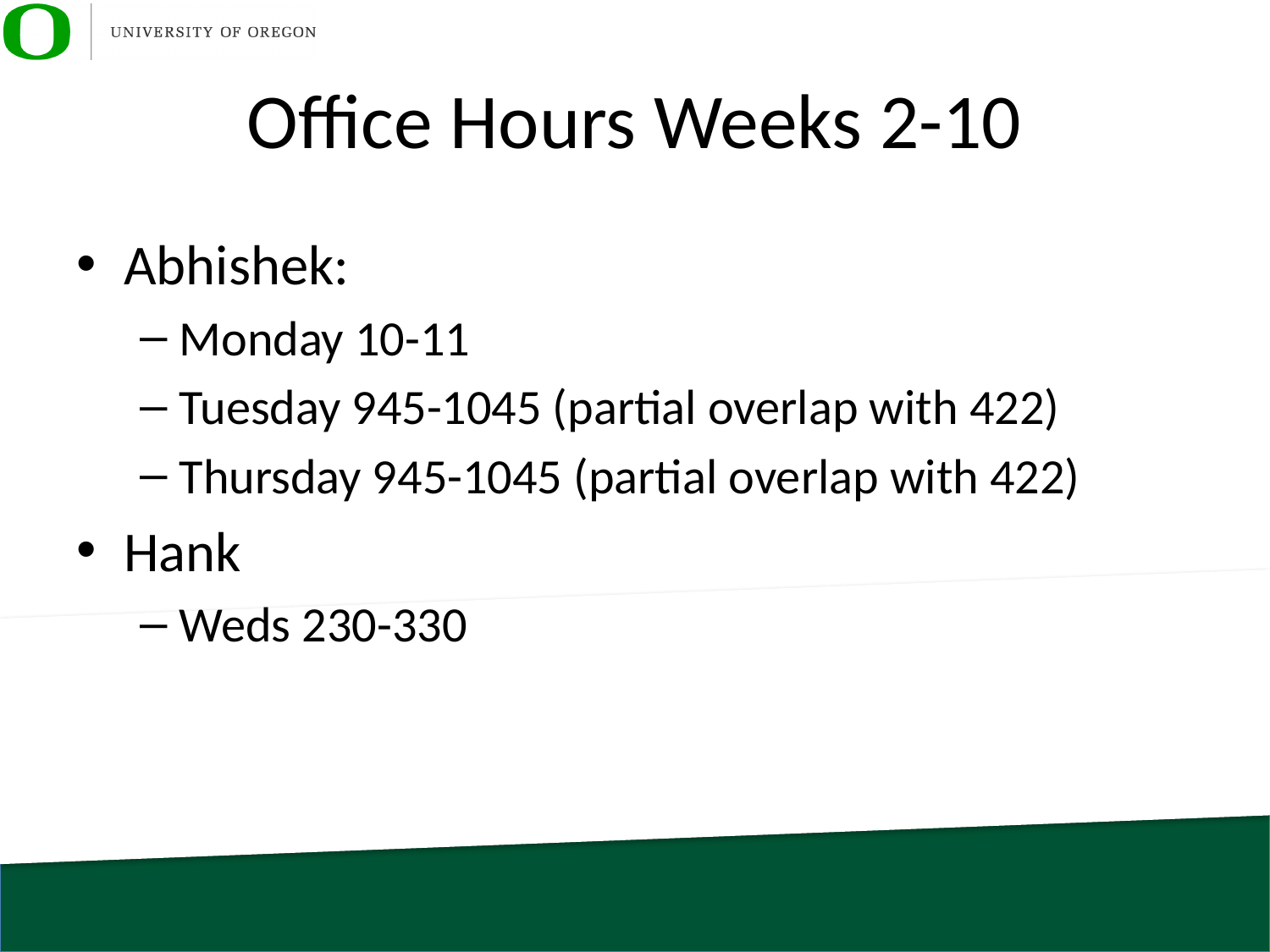

# Office Hours Weeks 2-10
Abhishek:
Monday 10-11
Tuesday 945-1045 (partial overlap with 422)
Thursday 945-1045 (partial overlap with 422)
Hank
Weds 230-330